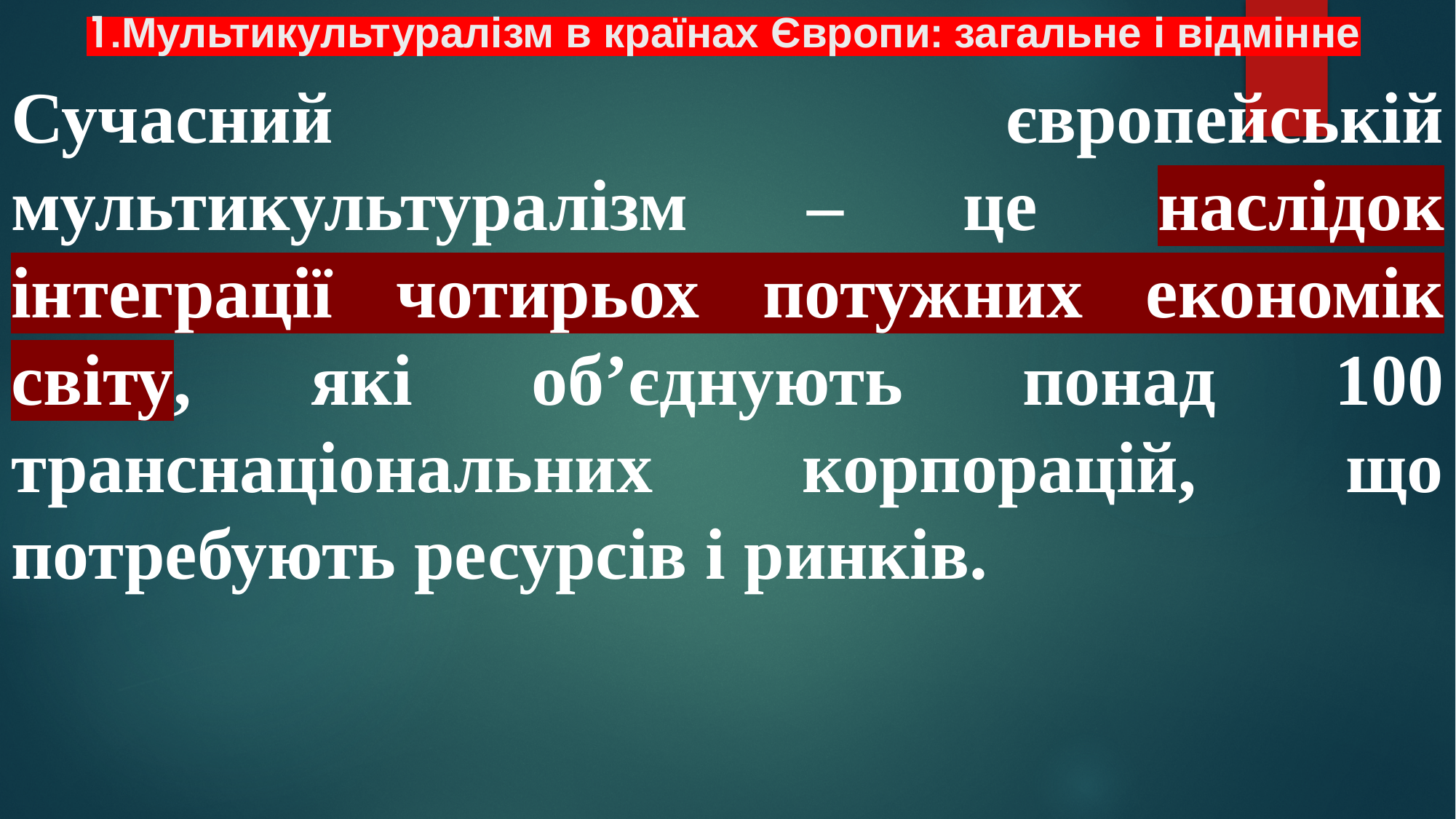

# 1.Мультикультуралізм в країнах Європи: загальне і відмінне
Сучасний європейській мультикультуралізм – це наслідок інтеграції чотирьох потужних економік світу, які об’єднують понад 100 транснаціональних корпорацій, що потребують ресурсів і ринків.